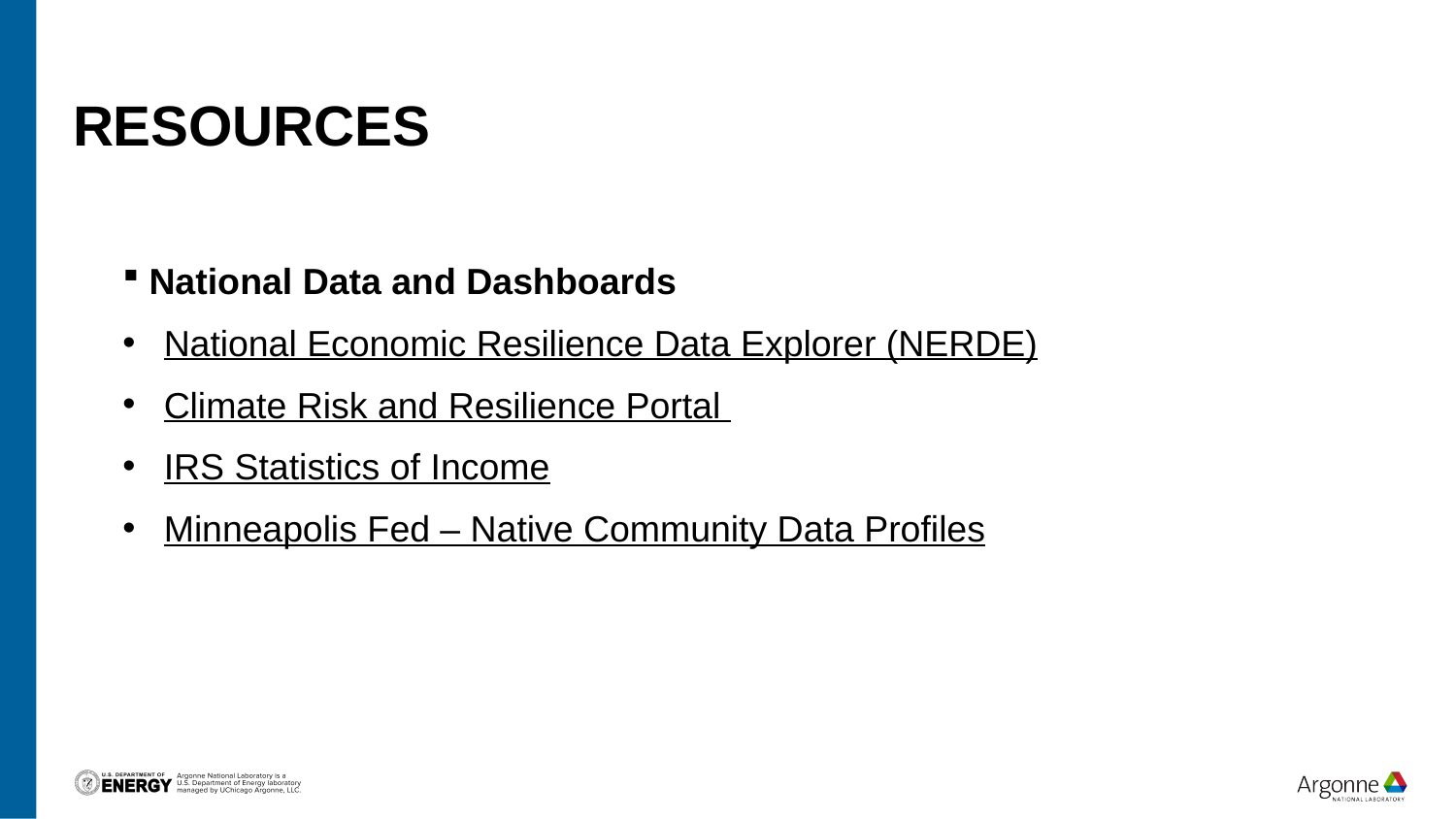

# Resources
National Data and Dashboards
National Economic Resilience Data Explorer (NERDE)
Climate Risk and Resilience Portal
IRS Statistics of Income
Minneapolis Fed – Native Community Data Profiles